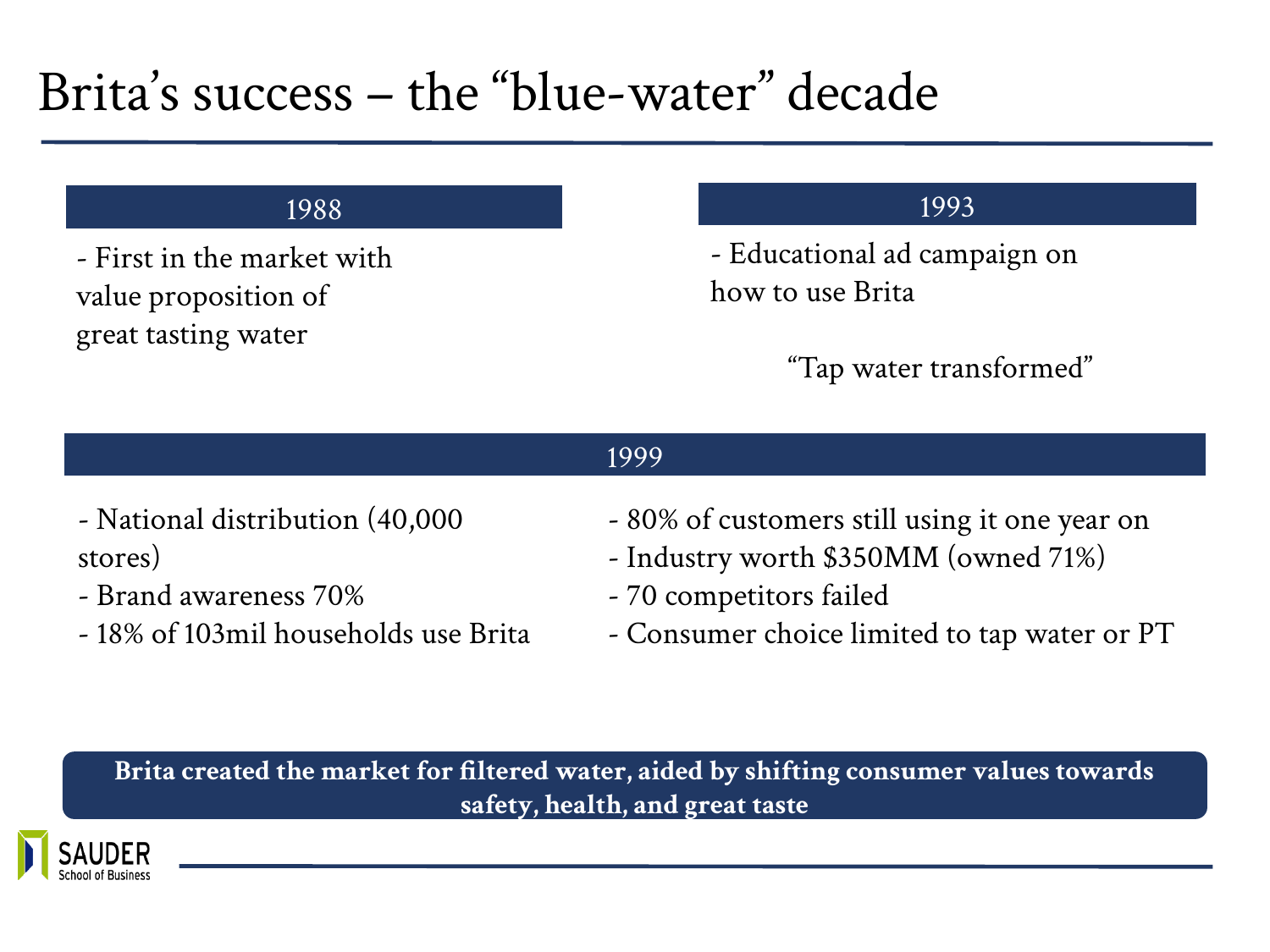

# Brita’s success – the “blue-water” decade
1993
1988
- Educational ad campaign on
how to use Brita

“Tap water transformed”
- First in the market with
value proposition of
great tasting water
1999
- National distribution (40,000 stores)
- Brand awareness 70%
- 18% of 103mil households use Brita
- 80% of customers still using it one year on
- Industry worth $350MM (owned 71%)
- 70 competitors failed
- Consumer choice limited to tap water or PT

Brita created the market for filtered water, aided by shifting consumer values towards safety, health, and great taste